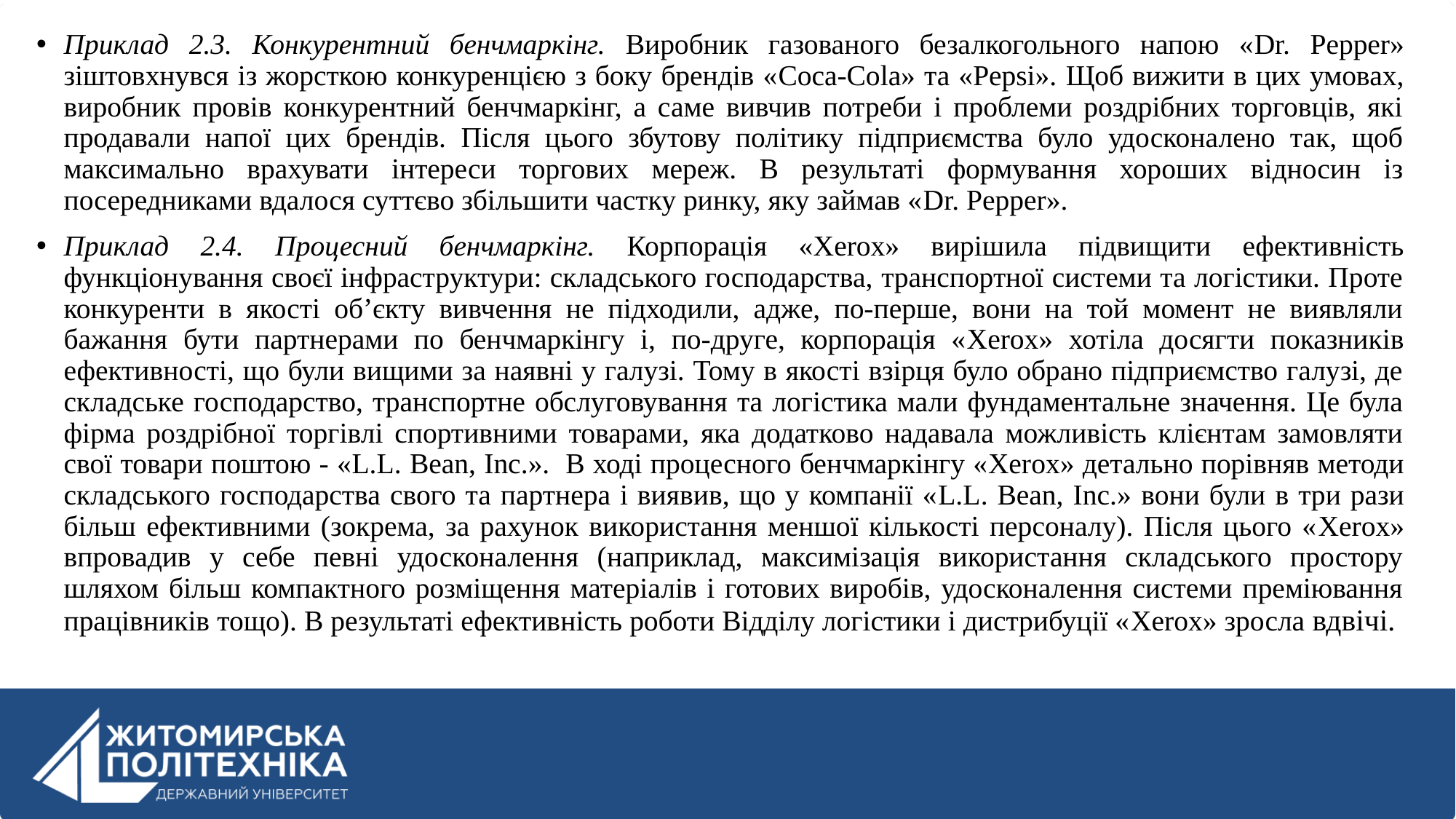

Приклад 2.3. Конкурентний бенчмаркінг. Виробник газованого безалкогольного напою «Dr. Pepper» зіштовхнувся із жорсткою конкуренцією з боку брендів «Coca-Cola» та «Pepsi». Щоб вижити в цих умовах, виробник провів конкурентний бенчмаркінг, а саме вивчив потреби і проблеми роздрібних торговців, які продавали напої цих брендів. Після цього збутову політику підприємства було удосконалено так, щоб максимально врахувати інтереси торгових мереж. В результаті формування хороших відносин із посередниками вдалося суттєво збільшити частку ринку, яку займав «Dr. Pepper».
Приклад 2.4. Процесний бенчмаркінг. Корпорація «Xerox» вирішила підвищити ефективність функціонування своєї інфраструктури: складського господарства, транспортної системи та логістики. Проте конкуренти в якості об’єкту вивчення не підходили, адже, по-перше, вони на той момент не виявляли бажання бути партнерами по бенчмаркінгу і, по-друге, корпорація «Xerox» хотіла досягти показників ефективності, що були вищими за наявні у галузі. Тому в якості взірця було обрано підприємство галузі, де складське господарство, транспортне обслуговування та логістика мали фундаментальне значення. Це була фірма роздрібної торгівлі спортивними товарами, яка додатково надавала можливість клієнтам замовляти свої товари поштою - «L.L. Bean, Inc.».  В ході процесного бенчмаркінгу «Xerox» детально порівняв методи складського господарства свого та партнера і виявив, що у компанії «L.L. Bean, Inc.» вони були в три рази більш ефективними (зокрема, за рахунок використання меншої кількості персоналу). Після цього «Xerox» впровадив у себе певні удосконалення (наприклад, максимізація використання складського простору шляхом більш компактного розміщення матеріалів і готових виробів, удосконалення системи преміювання працівників тощо). В результаті ефективність роботи Відділу логістики і дистрибуції «Xerox» зросла вдвічі.